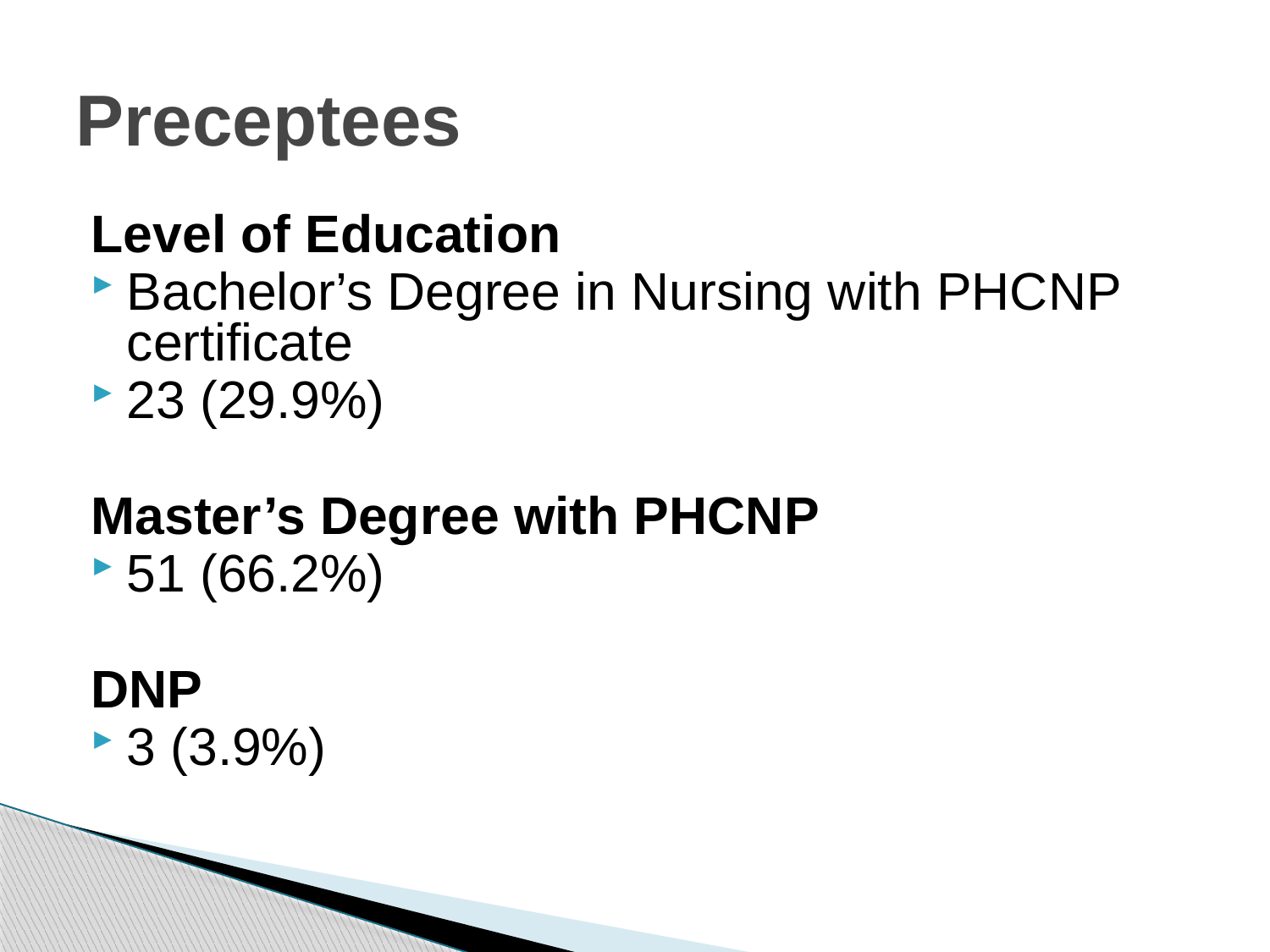

# Preceptees
Level of Education
Bachelor’s Degree in Nursing with PHCNP certificate
23 (29.9%)

Master’s Degree with PHCNP
51 (66.2%)

DNP
3 (3.9%)